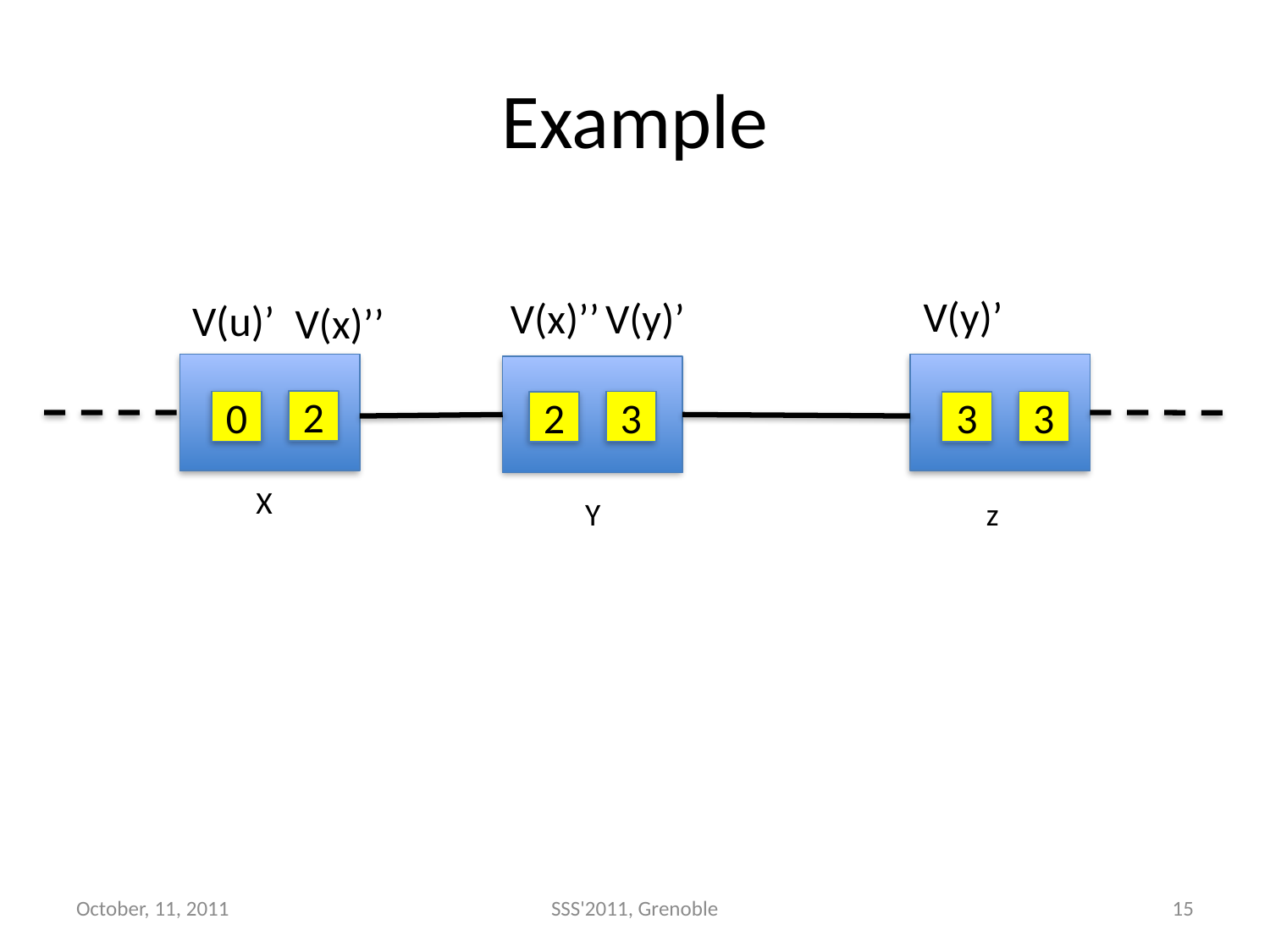

# Example
V(y)’
V(x)’’
V(y)’
V(u)’
V(x)’’

2
0
3
3
2
3
X
Y
z
October, 11, 2011
SSS'2011, Grenoble
15